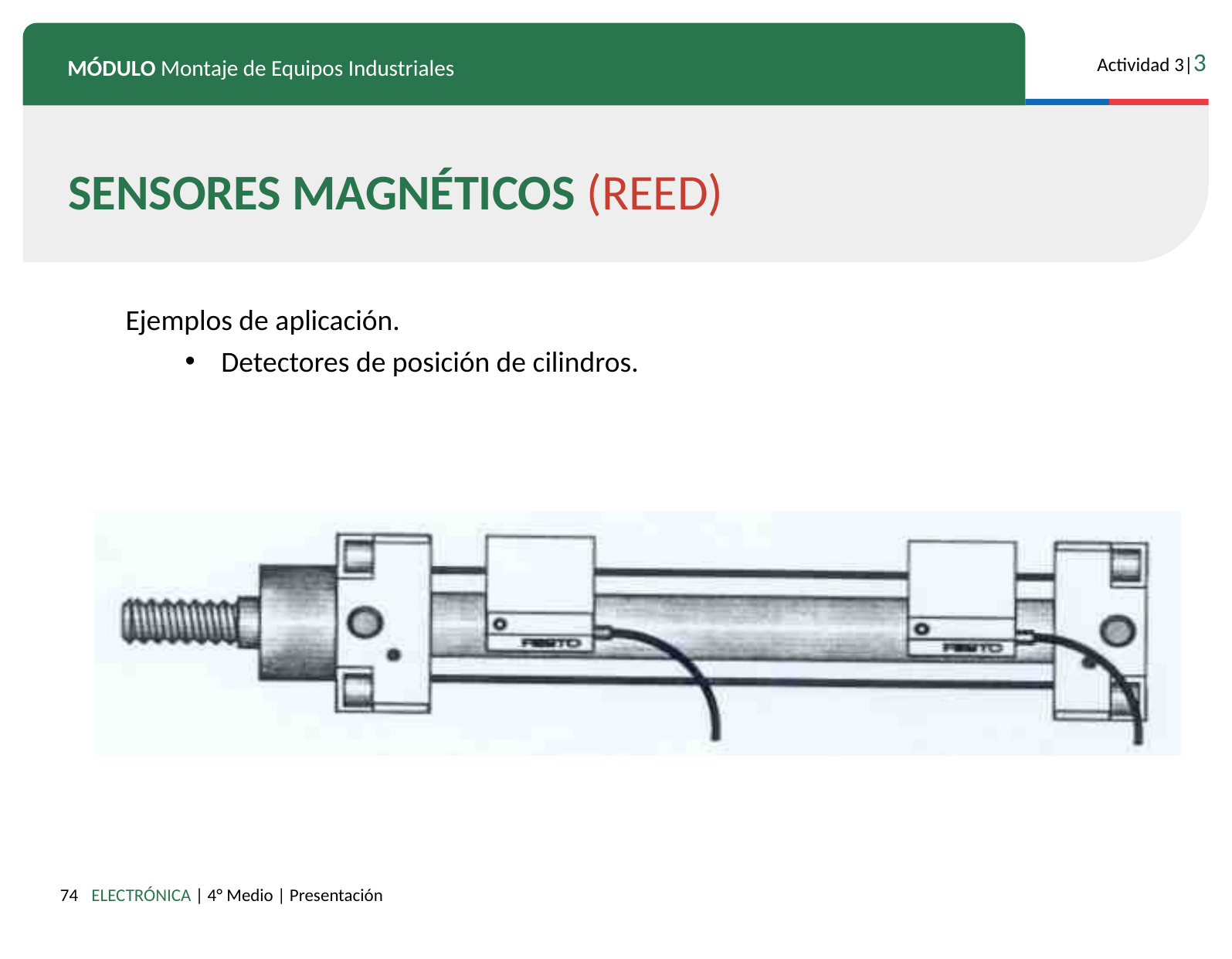

SENSORES MAGNÉTICOS (REED)
Ejemplos de aplicación.
Detectores de posición de cilindros.